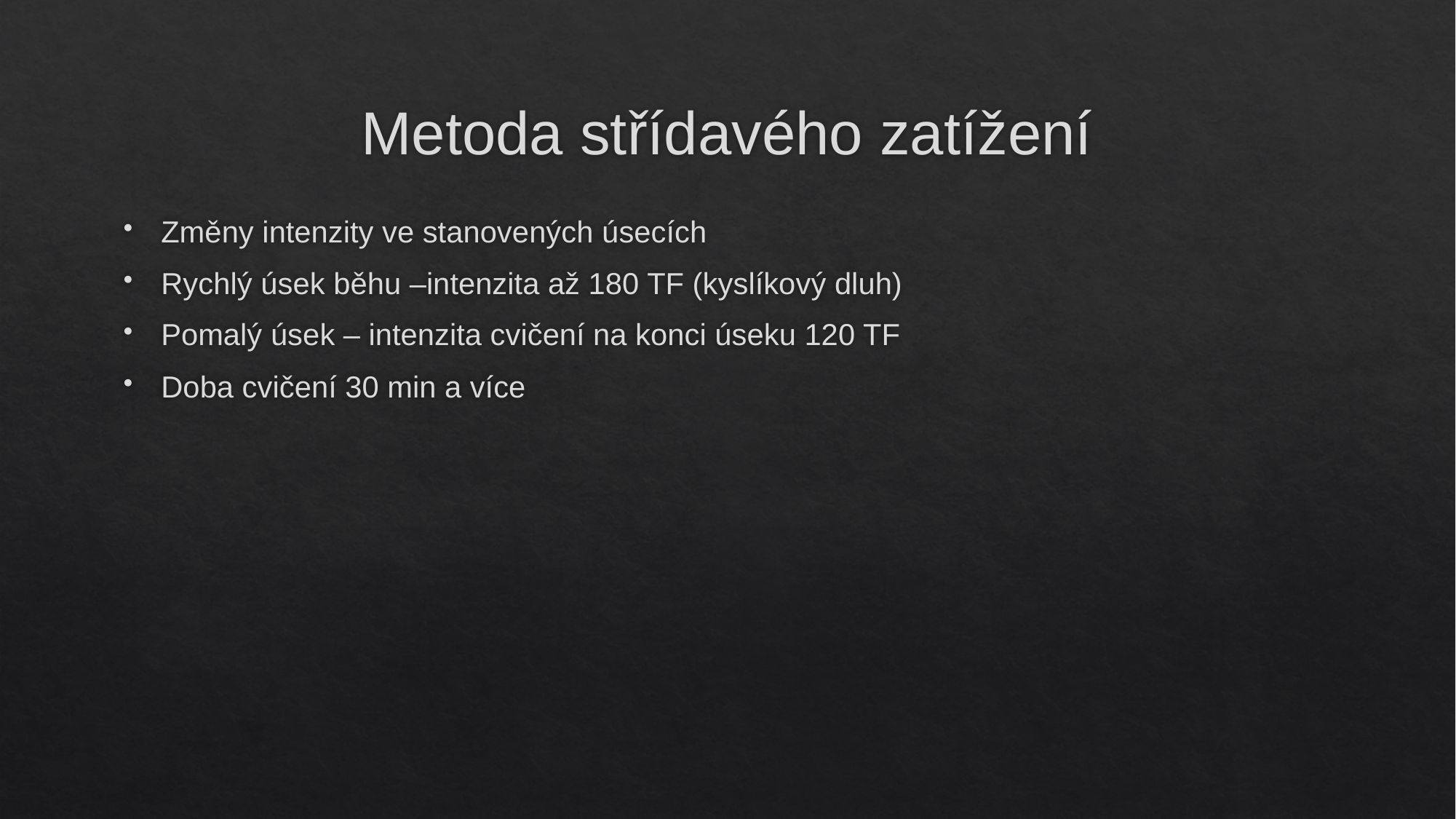

# Metoda střídavého zatížení
Změny intenzity ve stanovených úsecích
Rychlý úsek běhu –intenzita až 180 TF (kyslíkový dluh)
Pomalý úsek – intenzita cvičení na konci úseku 120 TF
Doba cvičení 30 min a více